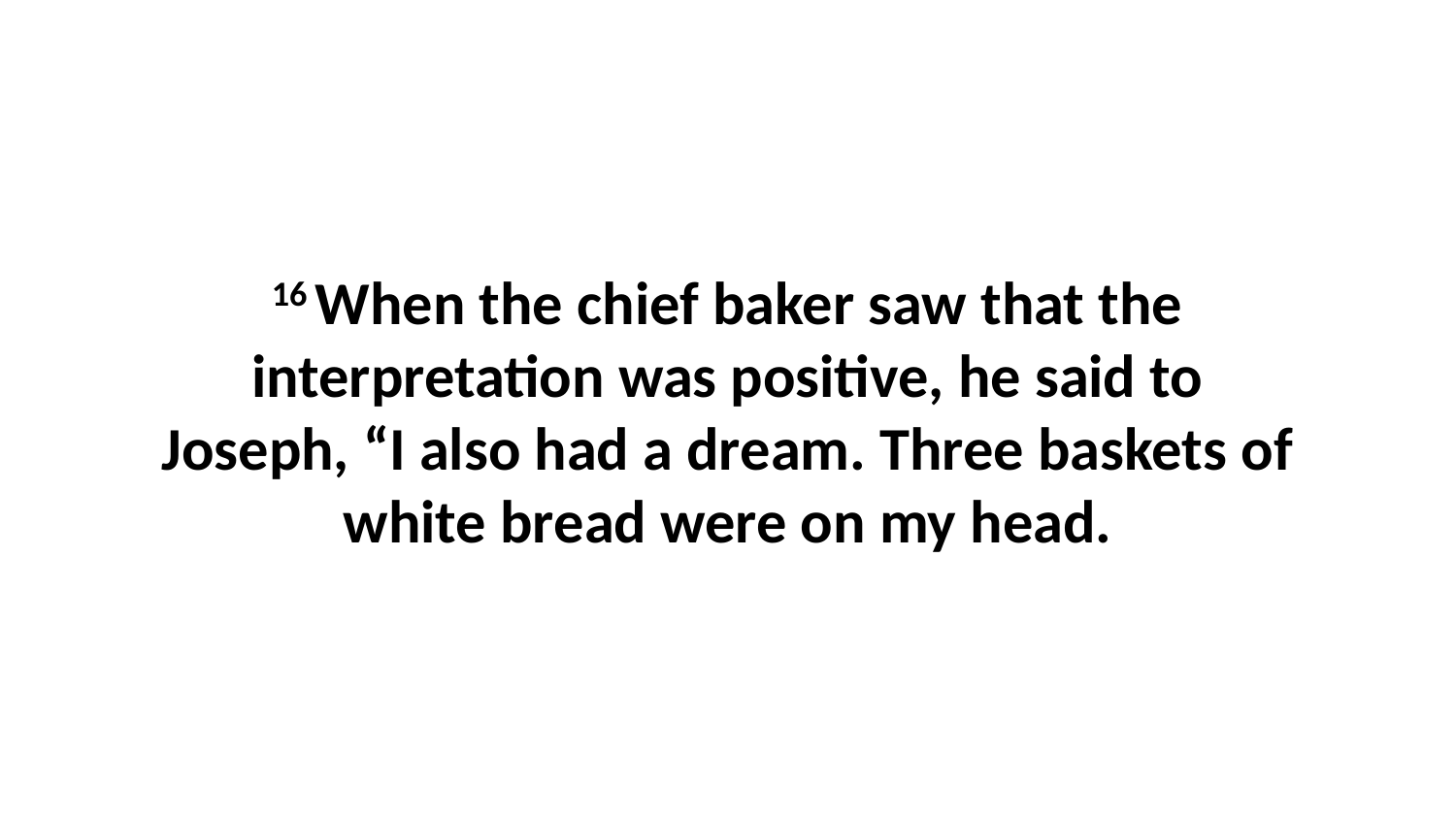

16 When the chief baker saw that the interpretation was positive, he said to Joseph, “I also had a dream. Three baskets of white bread were on my head.